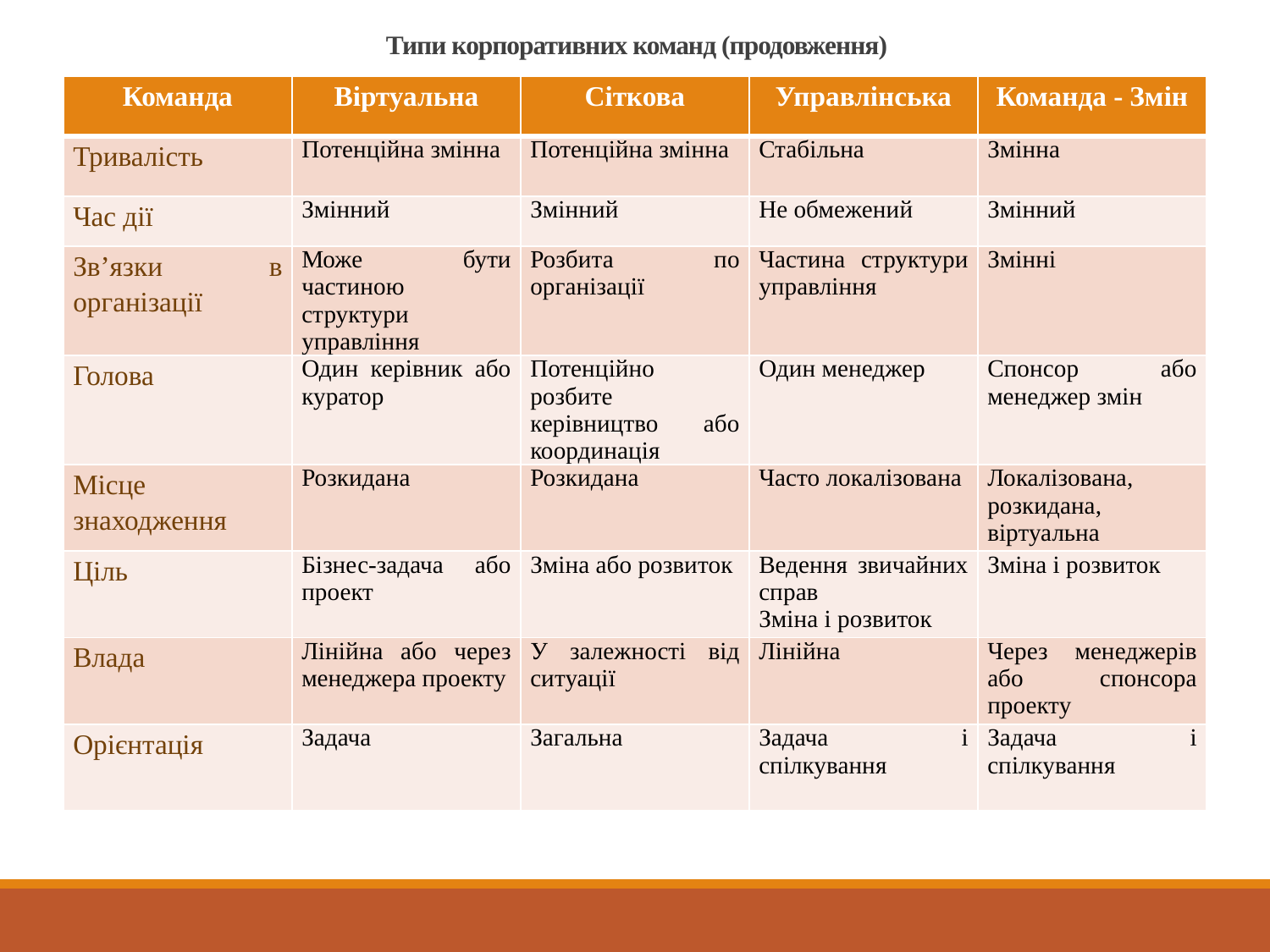

# Типи корпоративних команд (продовження)
| Команда | Віртуальна | Сіткова | Управлінська | Команда - Змін |
| --- | --- | --- | --- | --- |
| Тривалість | Потенційна змінна | Потенційна змінна | Стабільна | Змінна |
| Час дії | Змінний | Змінний | Не обмежений | Змінний |
| Зв’язки в організації | Може бути частиною структури управління | Розбита по організації | Частина структури управління | Змінні |
| Голова | Один керівник або куратор | Потенційно розбите керівництво або координація | Один менеджер | Спонсор або менеджер змін |
| Місце знаходження | Розкидана | Розкидана | Часто локалізована | Локалізована, розкидана, віртуальна |
| Ціль | Бізнес-задача або проект | Зміна або розвиток | Ведення звичайних справ Зміна і розвиток | Зміна і розвиток |
| Влада | Лінійна або через менеджера проекту | У залежності від ситуації | Лінійна | Через менеджерів або спонсора проекту |
| Орієнтація | Задача | Загальна | Задача і спілкування | Задача і спілкування |